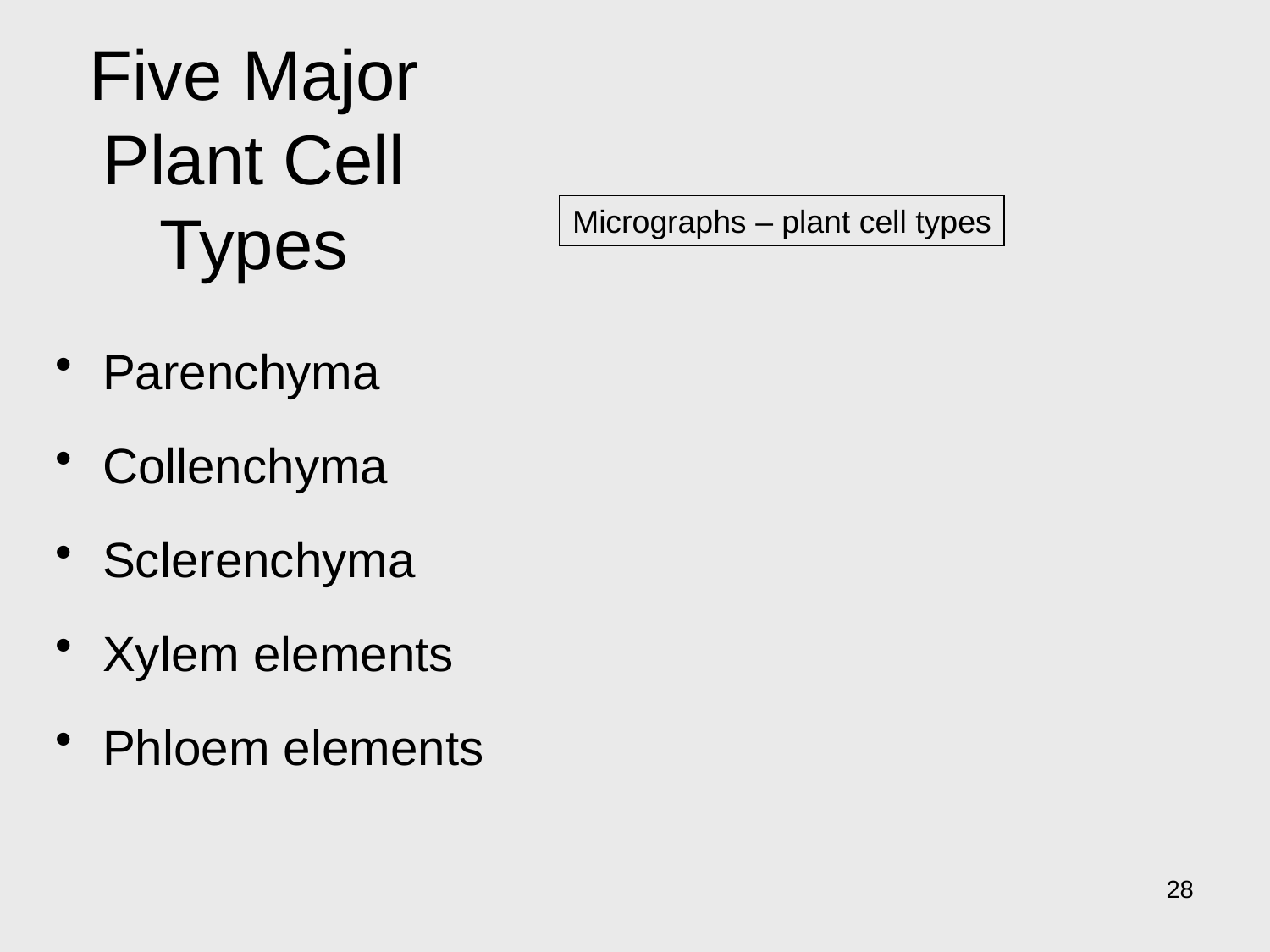

# Five Major Plant Cell Types
Micrographs – plant cell types
Parenchyma

Collenchyma

Sclerenchyma

Xylem elements

Phloem elements
28